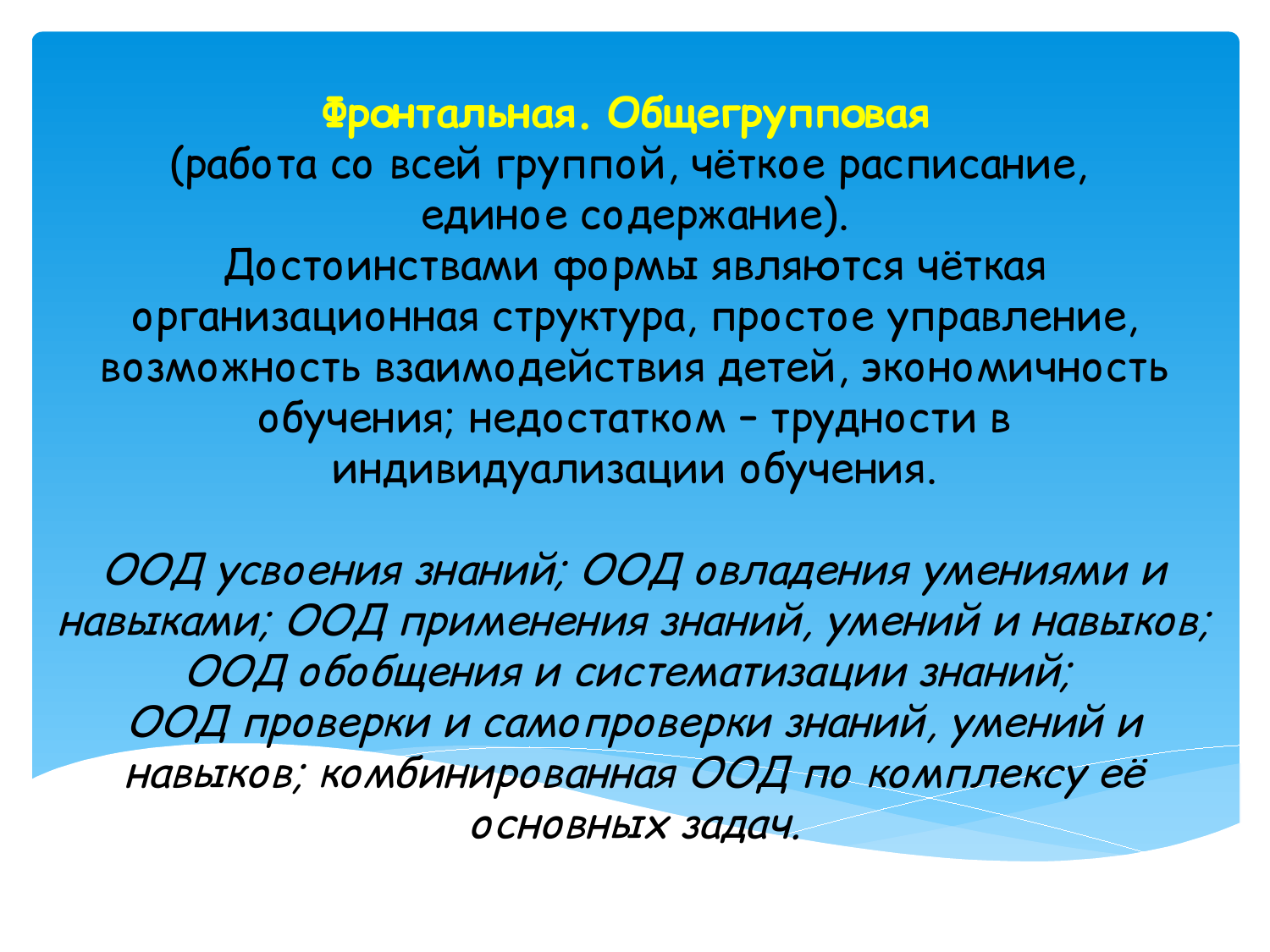

# Фронтальная. Общегрупповая  (работа со всей группой, чёткое расписание, единое содержание). Достоинствами формы являются чёткая организационная структура, простое управление, возможность взаимодействия детей, экономичность обучения; недостатком – трудности в индивидуализации обучения. ООД усвоения знаний; ООД овладения умениями и навыками; ООД применения знаний, умений и навыков; ООД обобщения и систематизации знаний; ООД проверки и самопроверки знаний, умений и навыков; комбинированная ООД по комплексу её основных задач.